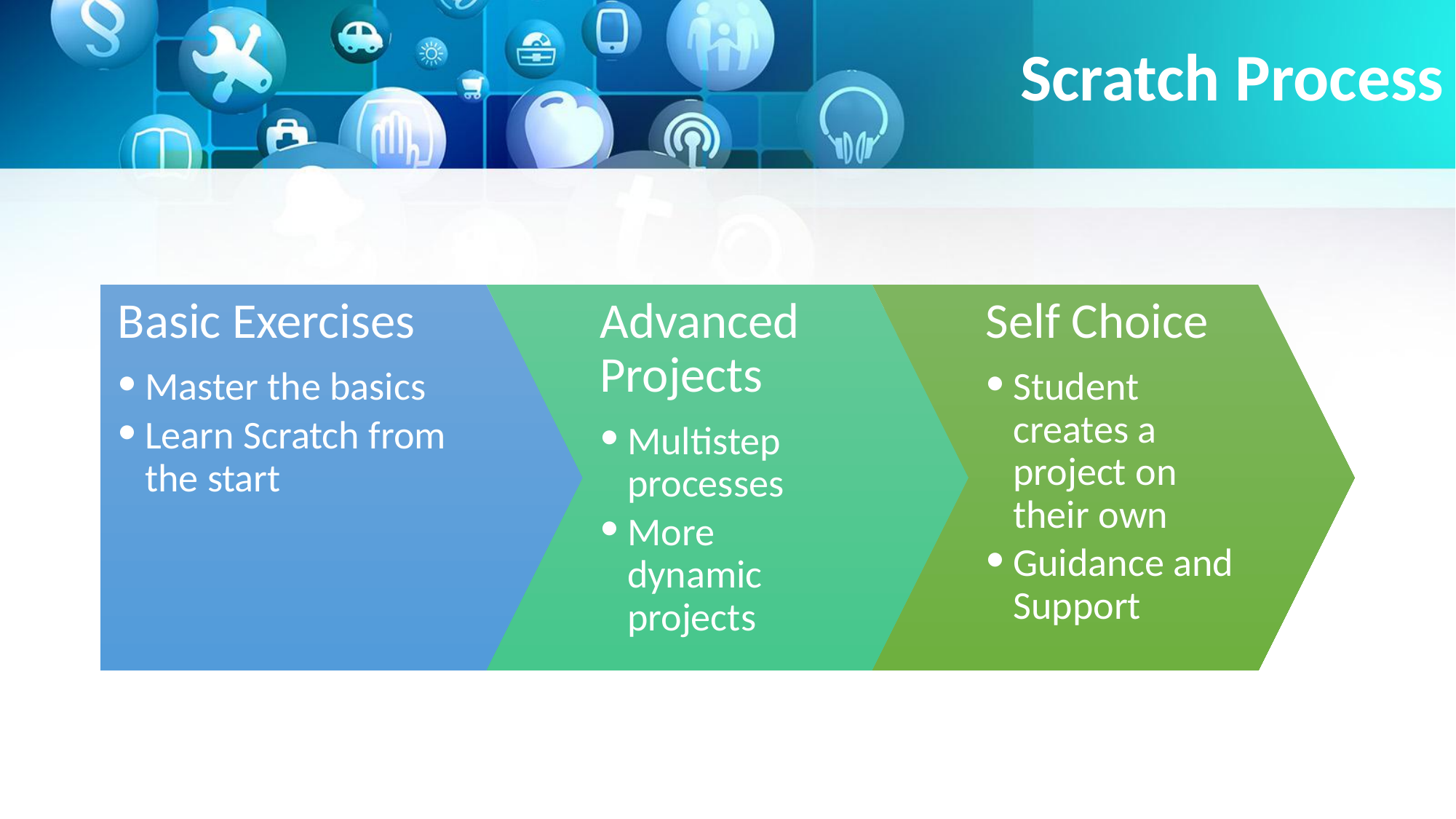

# Scratch Process

Basic Exercises
Master the basics
Learn Scratch from the start

Advanced Projects
Multistep processes
More dynamic projects

Self Choice
Student creates a project on their own
Guidance and Support